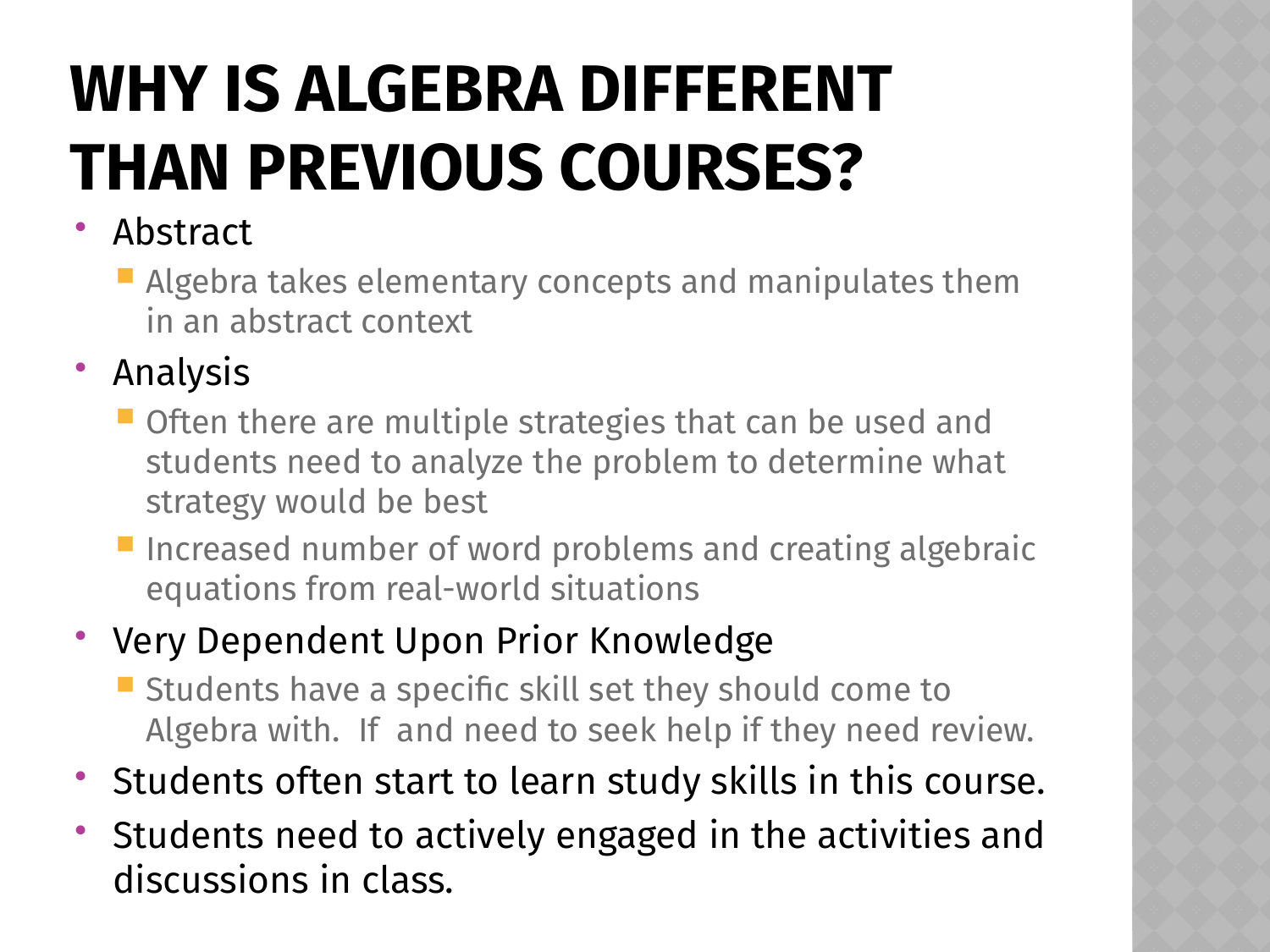

# Why is Algebra different than previous courses?
Abstract
Algebra takes elementary concepts and manipulates them in an abstract context
Analysis
Often there are multiple strategies that can be used and students need to analyze the problem to determine what strategy would be best
Increased number of word problems and creating algebraic equations from real-world situations
Very Dependent Upon Prior Knowledge
Students have a specific skill set they should come to Algebra with.  If  and need to seek help if they need review.
Students often start to learn study skills in this course.
Students need to actively engaged in the activities and discussions in class.